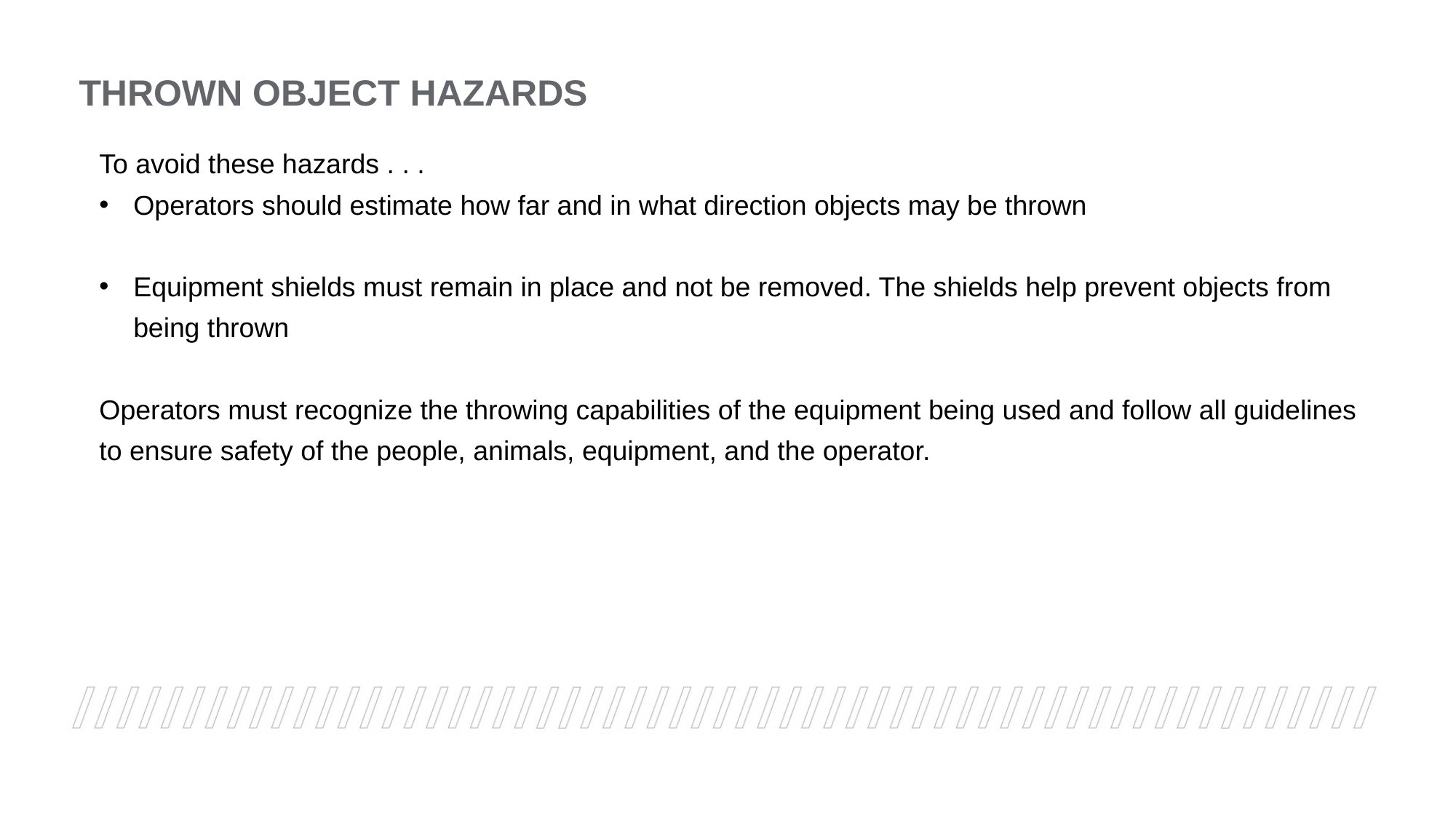

THROWN OBJECT HAZARDS
To avoid these hazards . . .
Operators should estimate how far and in what direction objects may be thrown

Equipment shields must remain in place and not be removed. The shields help prevent objects from being thrown

Operators must recognize the throwing capabilities of the equipment being used and follow all guidelines to ensure safety of the people, animals, equipment, and the operator.